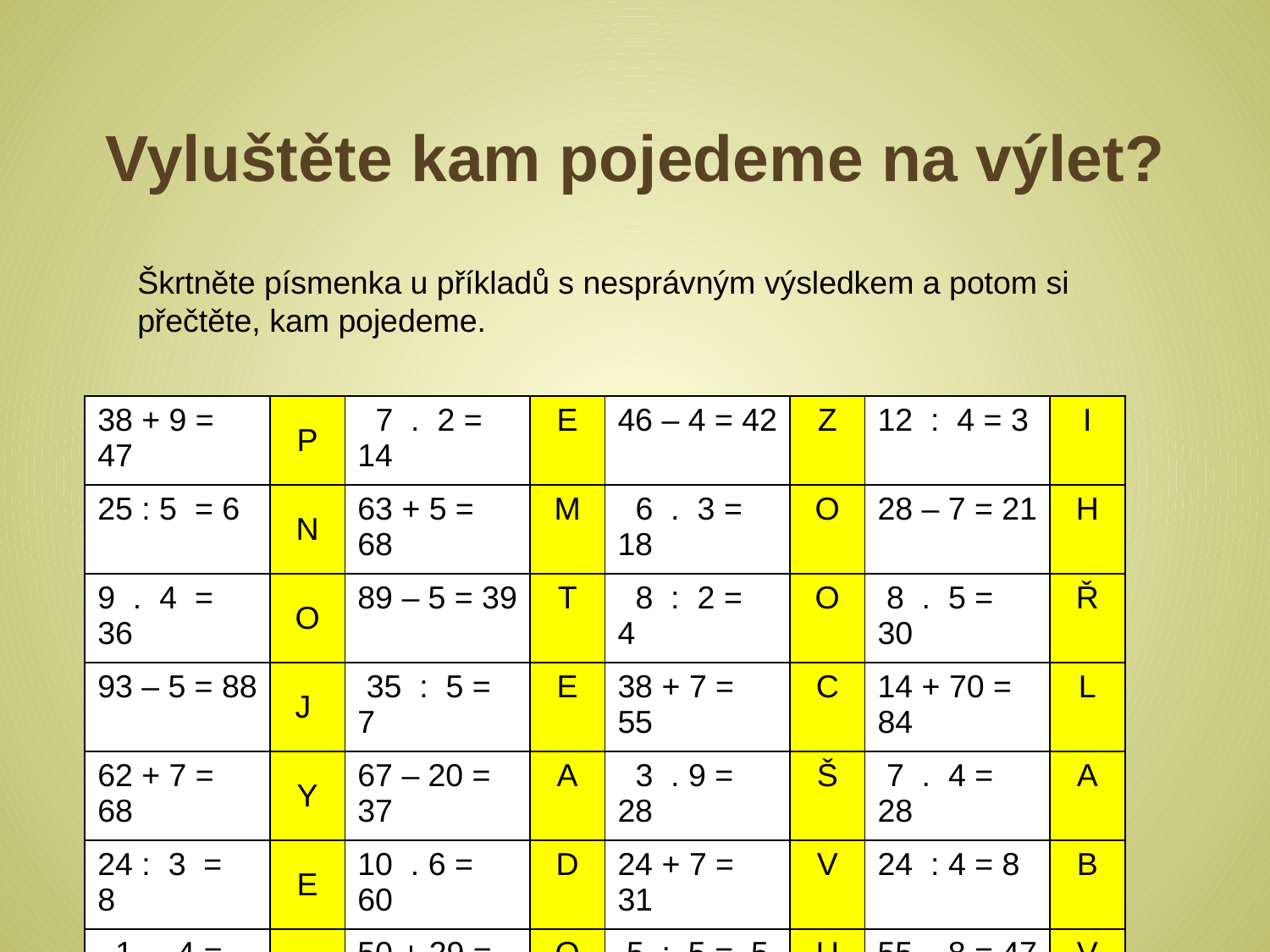

# Vyluštěte kam pojedeme na výlet?
Škrtněte písmenka u příkladů s nesprávným výsledkem a potom si přečtěte, kam pojedeme.
| 38 + 9 = 47 | P | 7 . 2 = 14 | E | 46 – 4 = 42 | Z | 12 : 4 = 3 | I |
| --- | --- | --- | --- | --- | --- | --- | --- |
| 25 : 5 = 6 | N | 63 + 5 = 68 | M | 6 . 3 = 18 | O | 28 – 7 = 21 | H |
| 9 . 4 = 36 | O | 89 – 5 = 39 | T | 8 : 2 = 4 | O | 8 . 5 = 30 | Ř |
| 93 – 5 = 88 | J | 35 : 5 = 7 | E | 38 + 7 = 55 | C | 14 + 70 = 84 | L |
| 62 + 7 = 68 | Y | 67 – 20 = 37 | A | 3 . 9 = 28 | Š | 7 . 4 = 28 | A |
| 24 : 3 = 8 | E | 10 . 6 = 60 | D | 24 + 7 = 31 | V | 24 : 4 = 8 | B |
| 1 . 4 = 1 | U | 50 + 29 = 79 | O | 5 : 5 = 5 | U | 55 – 8 = 47 | V |
| 77 – 40=37 | D | 14 : 2 = 6 | K | 52 – 6 = 46 | J | 39 + 4 = 43 | Ě |